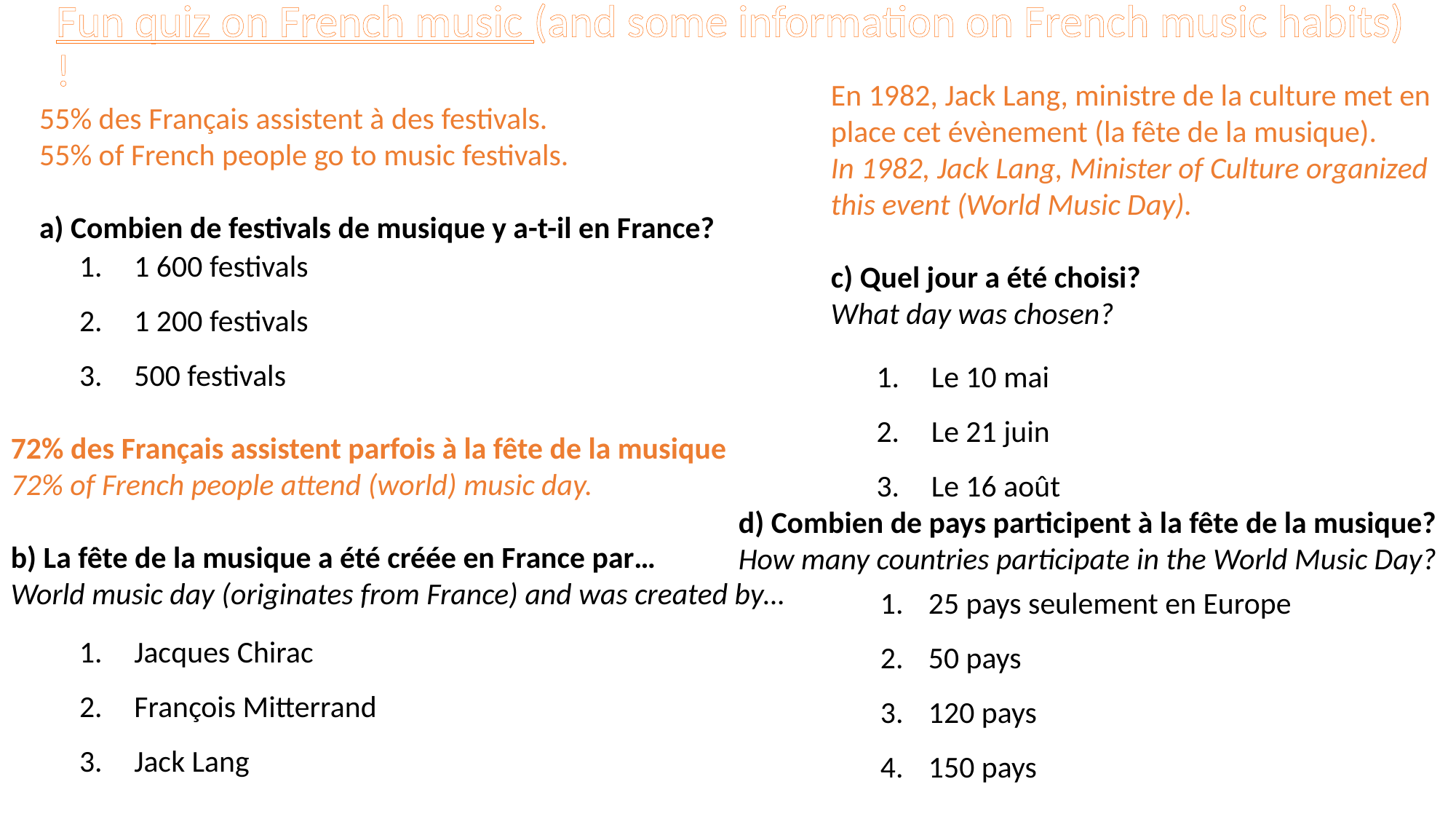

# Fun quiz on French music (and some information on French music habits) !
En 1982, Jack Lang, ministre de la culture met en place cet évènement (la fête de la musique).
In 1982, Jack Lang, Minister of Culture organized this event (World Music Day).

c) Quel jour a été choisi?
What day was chosen?

55% des Français assistent à des festivals.
55% of French people go to music festivals.

a) Combien de festivals de musique y a-t-il en France?
  1 600 festivals
  1 200 festivals
  500 festivals
  Le 10 mai
  Le 21 juin
  Le 16 août
72% des Français assistent parfois à la fête de la musique
72% of French people attend (world) music day.

b) La fête de la musique a été créée en France par…
World music day (originates from France) and was created by…
d) Combien de pays participent à la fête de la musique?
How many countries participate in the World Music Day?
 25 pays seulement en Europe
 50 pays
 120 pays
 150 pays
  Jacques Chirac
  François Mitterrand
  Jack Lang